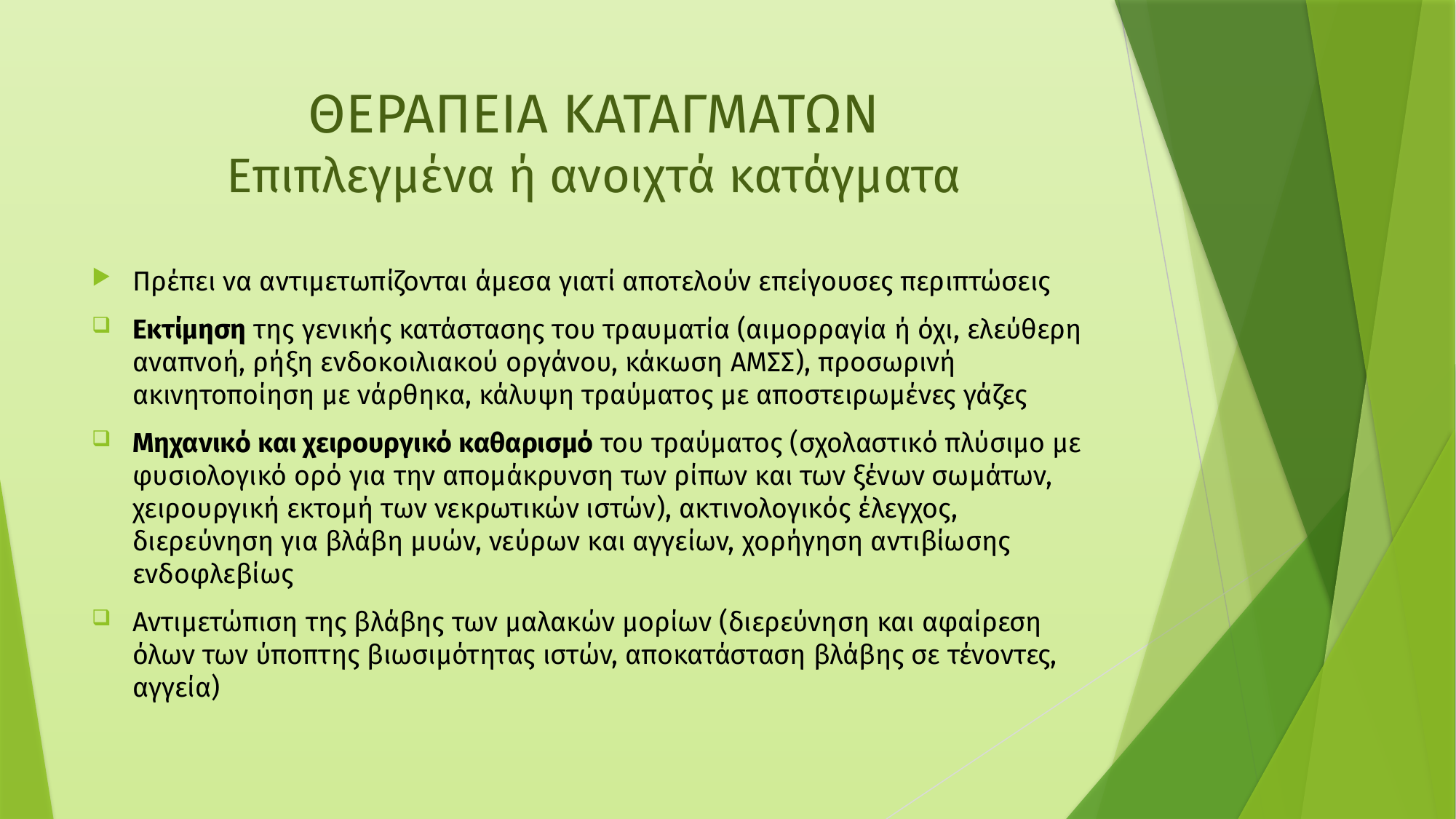

# ΘΕΡΑΠΕΙΑ ΚΑΤΑΓΜΑΤΩΝ Επιπλεγμένα ή ανοιχτά κατάγματα
Πρέπει να αντιμετωπίζονται άμεσα γιατί αποτελούν επείγουσες περιπτώσεις
Εκτίμηση της γενικής κατάστασης του τραυματία (αιμορραγία ή όχι, ελεύθερη αναπνοή, ρήξη ενδοκοιλιακού οργάνου, κάκωση ΑΜΣΣ), προσωρινή ακινητοποίηση με νάρθηκα, κάλυψη τραύματος με αποστειρωμένες γάζες
Μηχανικό και χειρουργικό καθαρισμό του τραύματος (σχολαστικό πλύσιμο με φυσιολογικό ορό για την απομάκρυνση των ρίπων και των ξένων σωμάτων, χειρουργική εκτομή των νεκρωτικών ιστών), ακτινολογικός έλεγχος, διερεύνηση για βλάβη μυών, νεύρων και αγγείων, χορήγηση αντιβίωσης ενδοφλεβίως
Αντιμετώπιση της βλάβης των μαλακών μορίων (διερεύνηση και αφαίρεση όλων των ύποπτης βιωσιμότητας ιστών, αποκατάσταση βλάβης σε τένοντες, αγγεία)